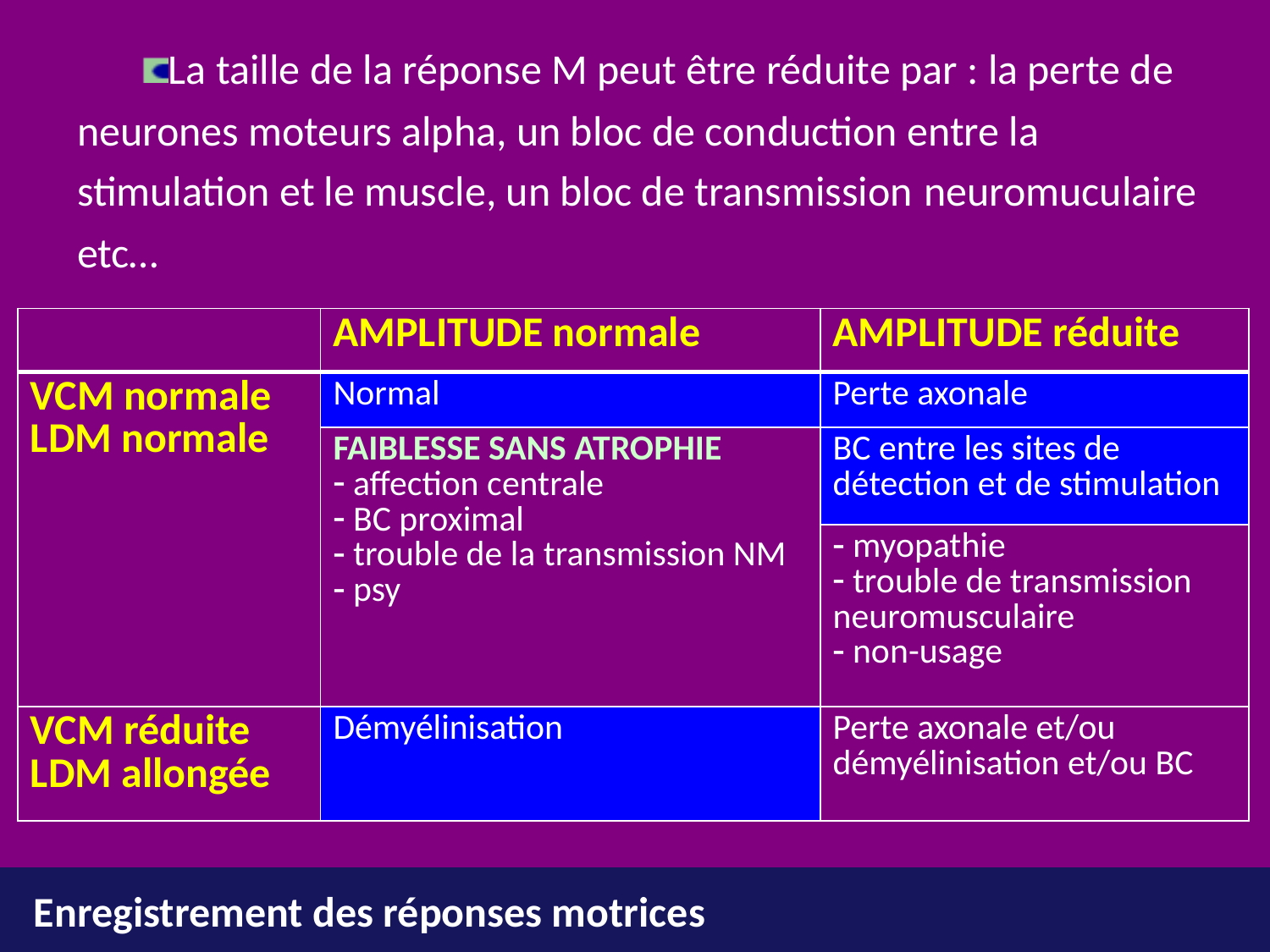

La taille de la réponse M peut être réduite par : la perte de 	neurones moteurs alpha, un bloc de conduction entre la 	stimulation et le muscle, un bloc de transmission 	neuromuculaire etc…
|  | AMPLITUDE normale | AMPLITUDE réduite |
| --- | --- | --- |
| VCM normale LDM normale | Normal | Perte axonale |
|  | FAIBLESSE SANS ATROPHIE affection centrale BC proximal trouble de la transmission NM psy | BC entre les sites de détection et de stimulation |
|  |  | myopathie trouble de transmission neuromusculaire non-usage |
| VCM réduite LDM allongée | Démyélinisation | Perte axonale et/ou démyélinisation et/ou BC |
Enregistrement des réponses motrices